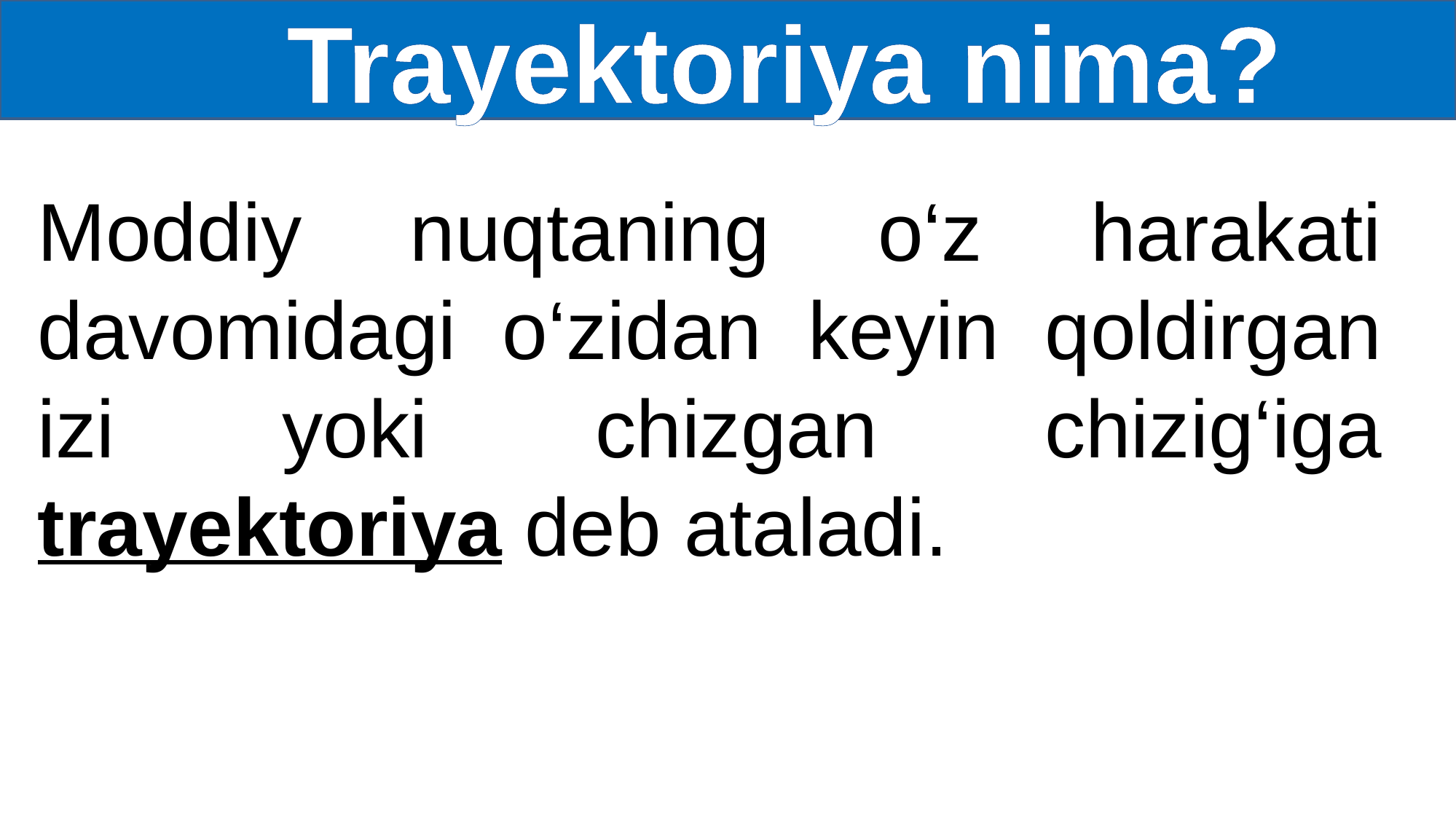

Trayektoriya nima?
Moddiy nuqtaning o‘z harakati davomidagi o‘zidan keyin qoldirgan izi yoki chizgan chizig‘iga trayektoriya deb ataladi.